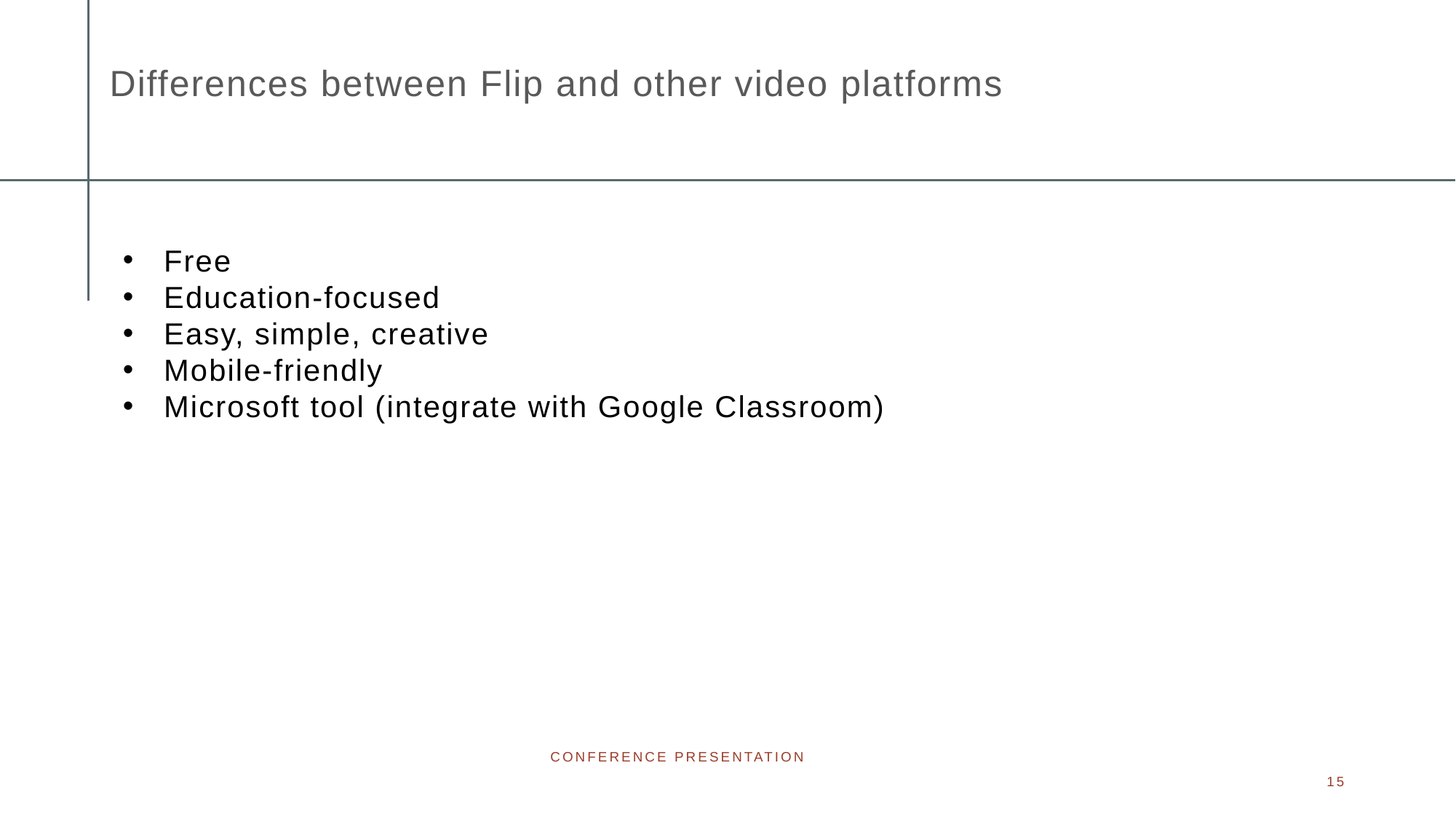

# Differences between Flip and other video platforms
Free
Education-focused
Easy, simple, creative
Mobile-friendly
Microsoft tool (integrate with Google Classroom)
Conference Presentation
15